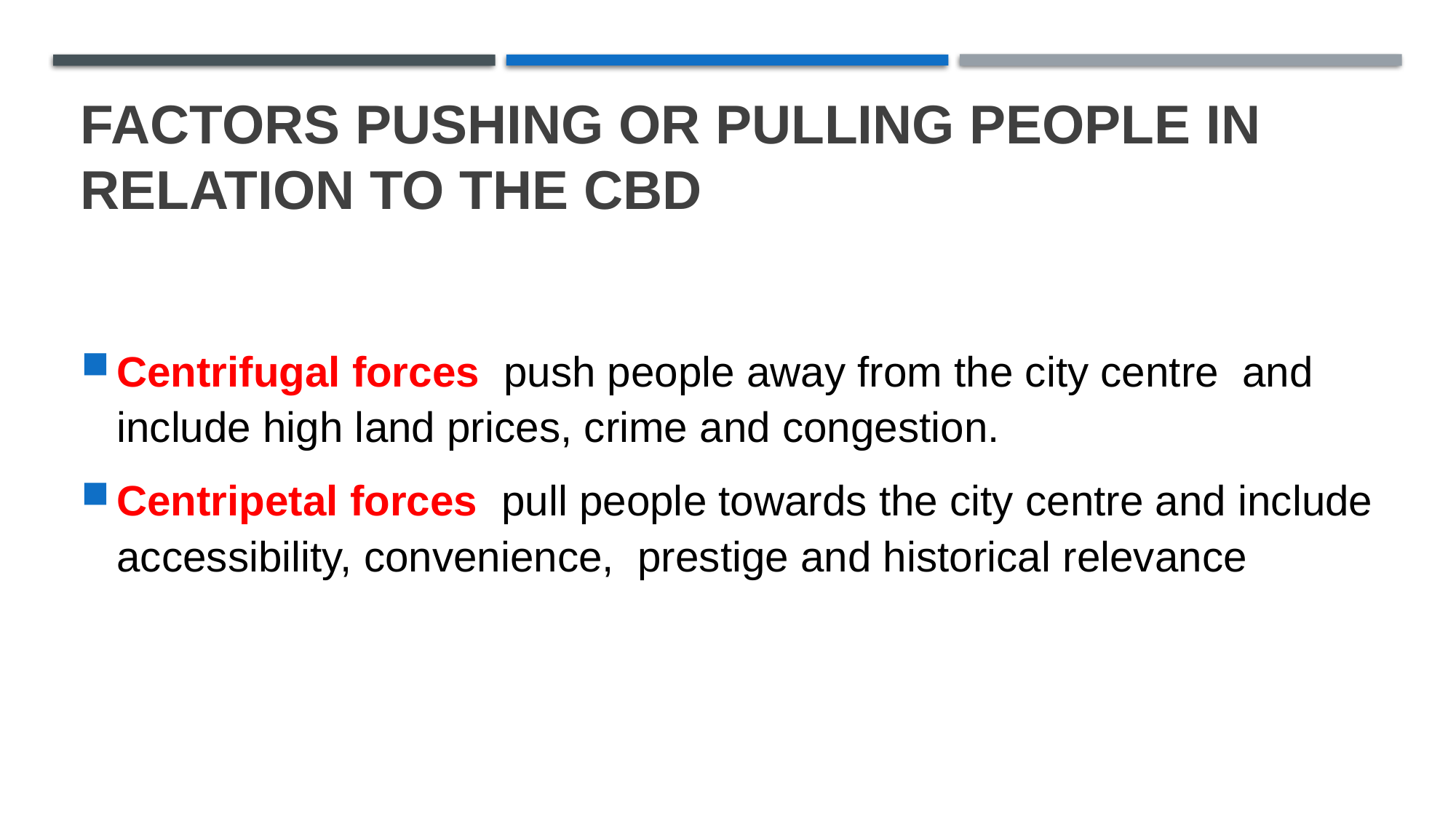

# Factors pushing or pulling people in relation to the CBD
Centrifugal forces  push people away from the city centre  and include high land prices, crime and congestion.
Centripetal forces  pull people towards the city centre and include accessibility, convenience,  prestige and historical relevance